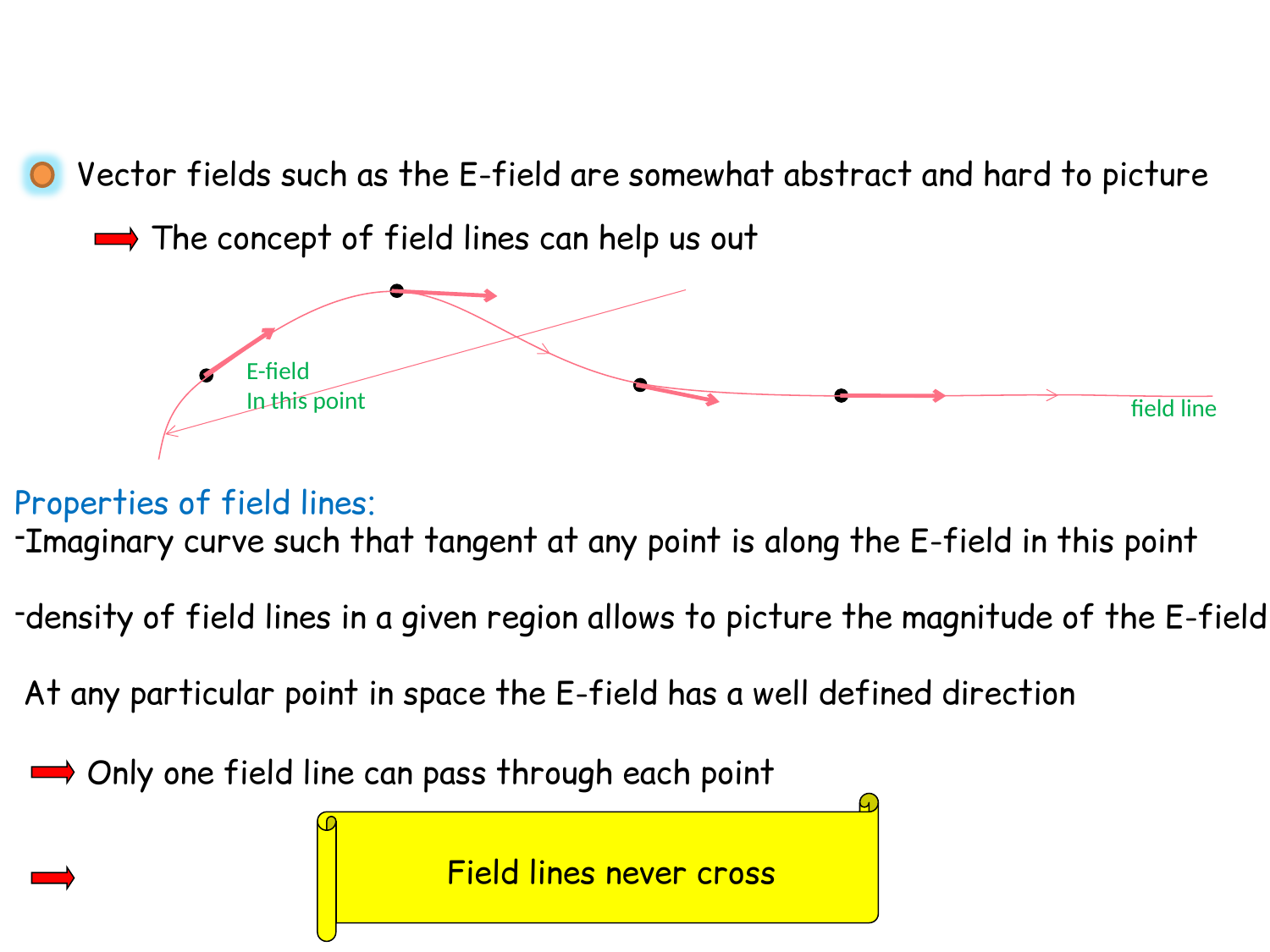

Electric field lines
Vector fields such as the E-field are somewhat abstract and hard to picture

The concept of field lines can help us out

E-field
In this point

field line

Properties of field lines:
Imaginary curve such that tangent at any point is along the E-field in this point

density of field lines in a given region allows to picture the magnitude of the E-field
At any particular point in space the E-field has a well defined direction
Only one field line can pass through each point

Field lines never cross